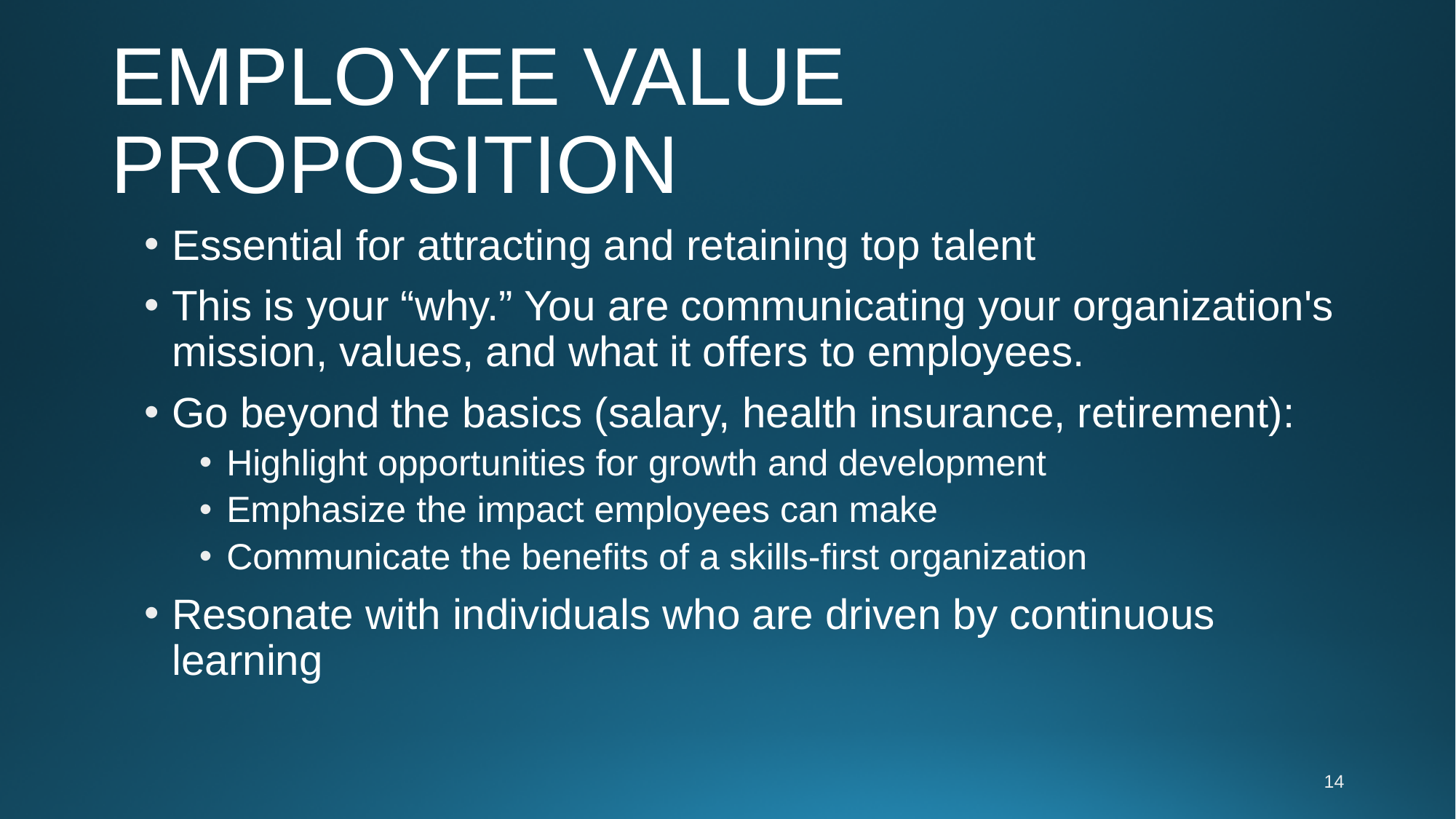

# EMPLOYEE VALUE PROPOSITION
Essential for attracting and retaining top talent
This is your “why.” You are communicating your organization's mission, values, and what it offers to employees.
Go beyond the basics (salary, health insurance, retirement):
Highlight opportunities for growth and development
Emphasize the impact employees can make
Communicate the benefits of a skills-first organization
Resonate with individuals who are driven by continuous learning
14